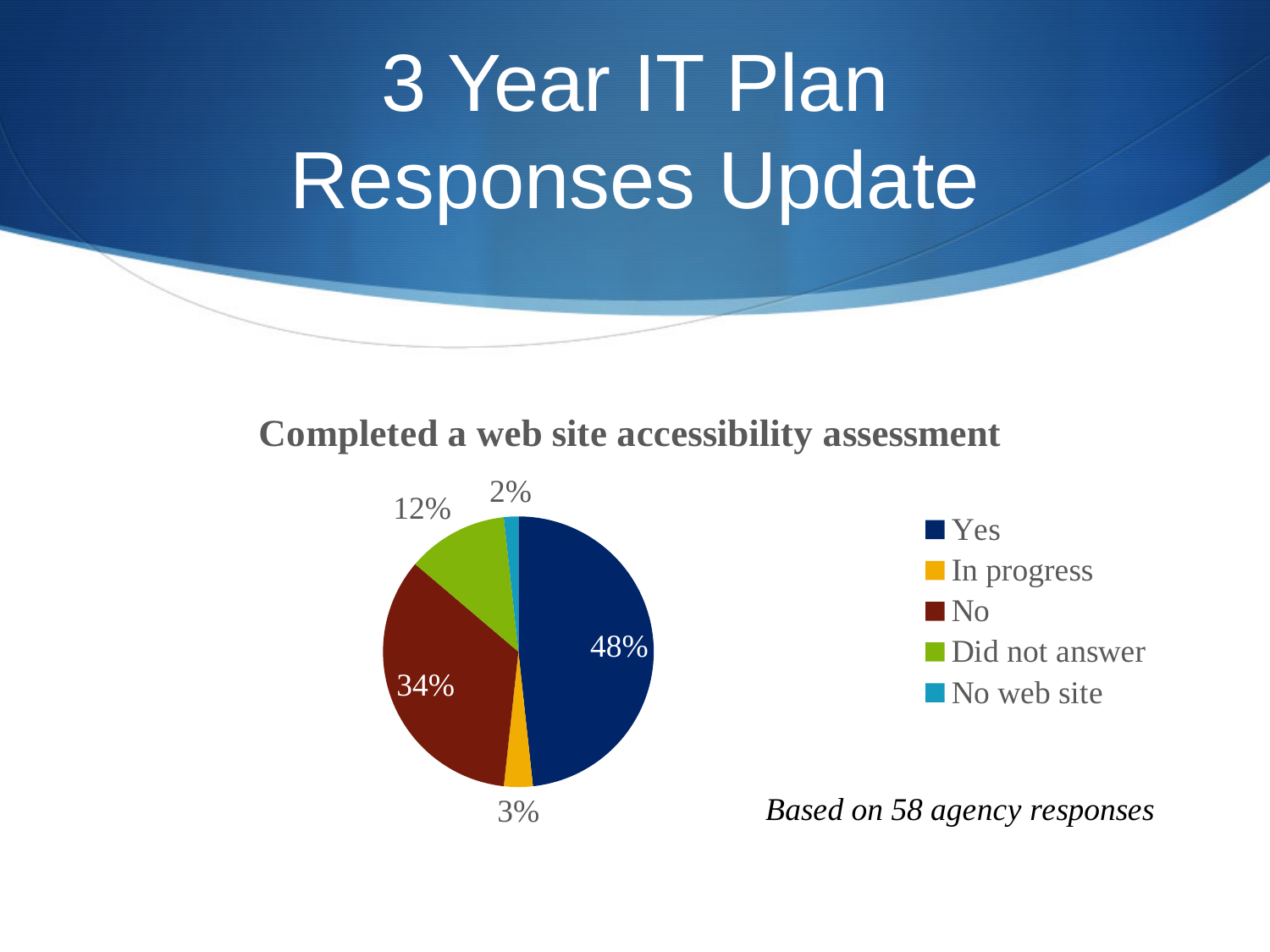

# 3 Year IT Plan Responses Update

### Chart: Completed a web site accessibility assessment

| Category | Done Accessibility Assessment |
|---|---|
| Yes | 28.0 |
| In progress | 2.0 |
| No | 20.0 |
| Did not answer | 7.0 |
| No web site | 1.0 |